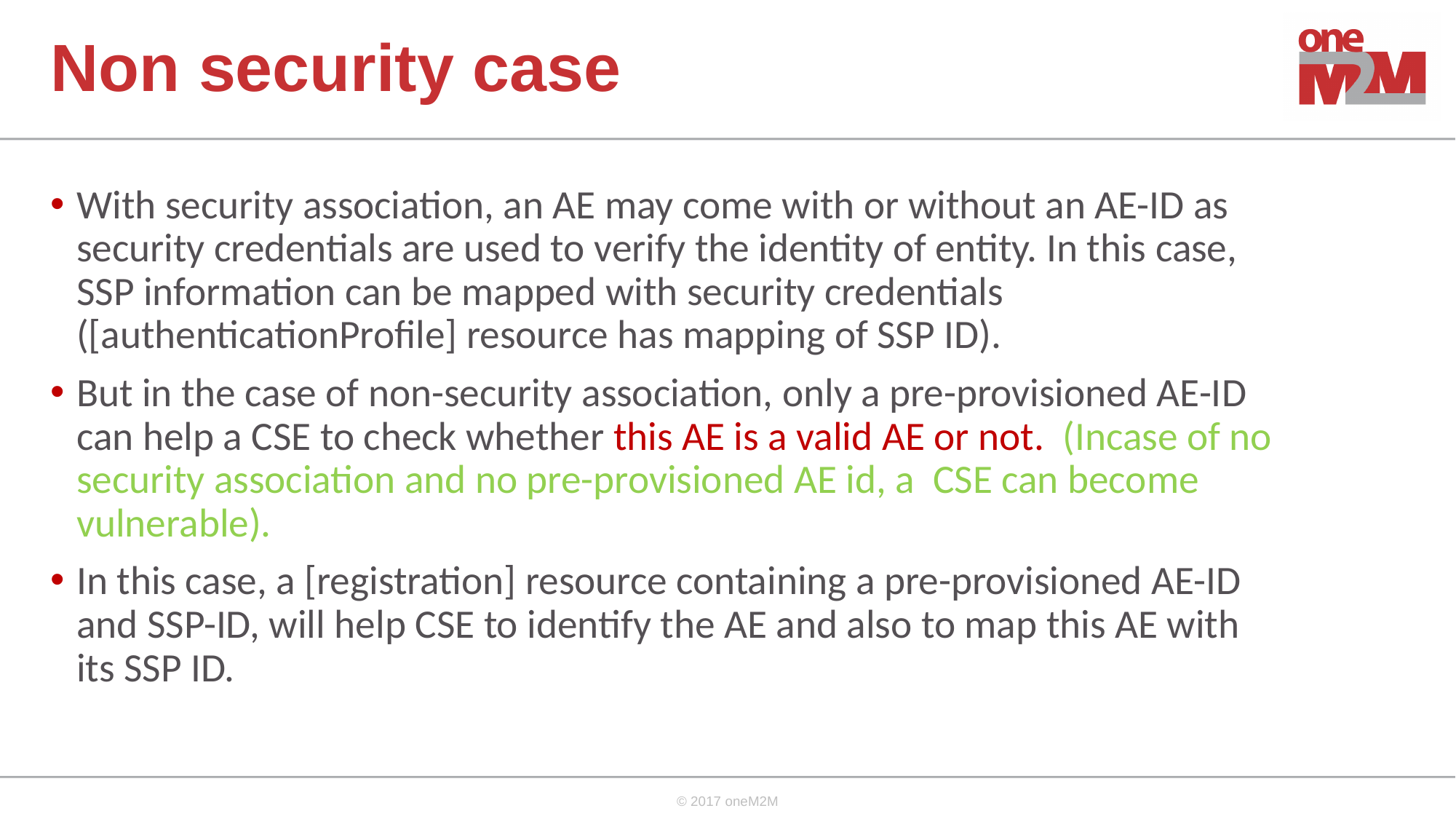

Non security case
With security association, an AE may come with or without an AE-ID as security credentials are used to verify the identity of entity. In this case, SSP information can be mapped with security credentials ([authenticationProfile] resource has mapping of SSP ID).
But in the case of non-security association, only a pre-provisioned AE-ID can help a CSE to check whether this AE is a valid AE or not.  (Incase of no security association and no pre-provisioned AE id, a  CSE can become vulnerable).
In this case, a [registration] resource containing a pre-provisioned AE-ID and SSP-ID, will help CSE to identify the AE and also to map this AE with its SSP ID.